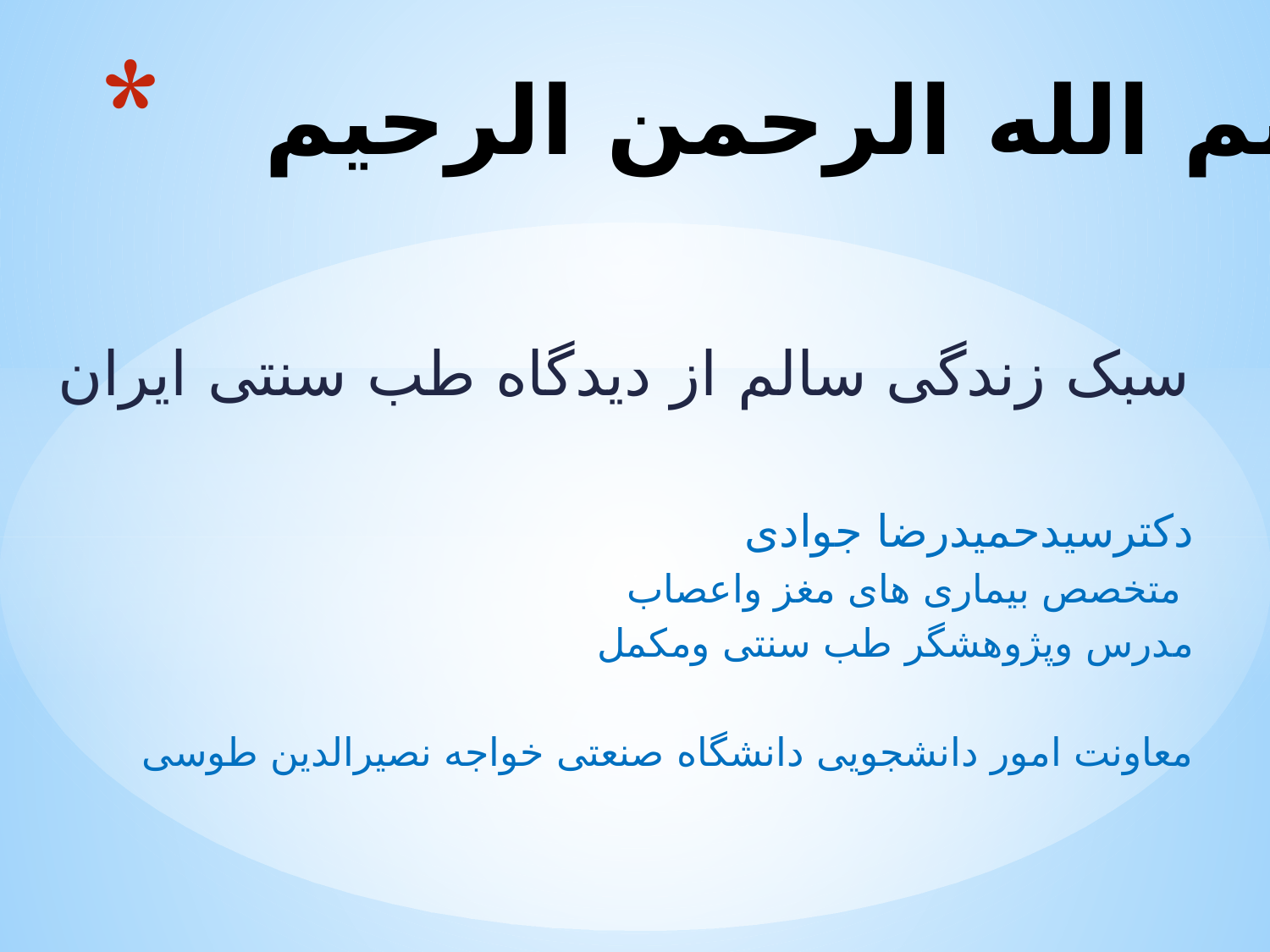

# بسم الله الرحمن الرحیم
سبک زندگی سالم از دیدگاه طب سنتی ایران

دکترسیدحمیدرضا جوادی
متخصص بیماری های مغز واعصاب
مدرس وپژوهشگر طب سنتی ومکمل

معاونت امور دانشجویی دانشگاه صنعتی خواجه نصیرالدین طوسی